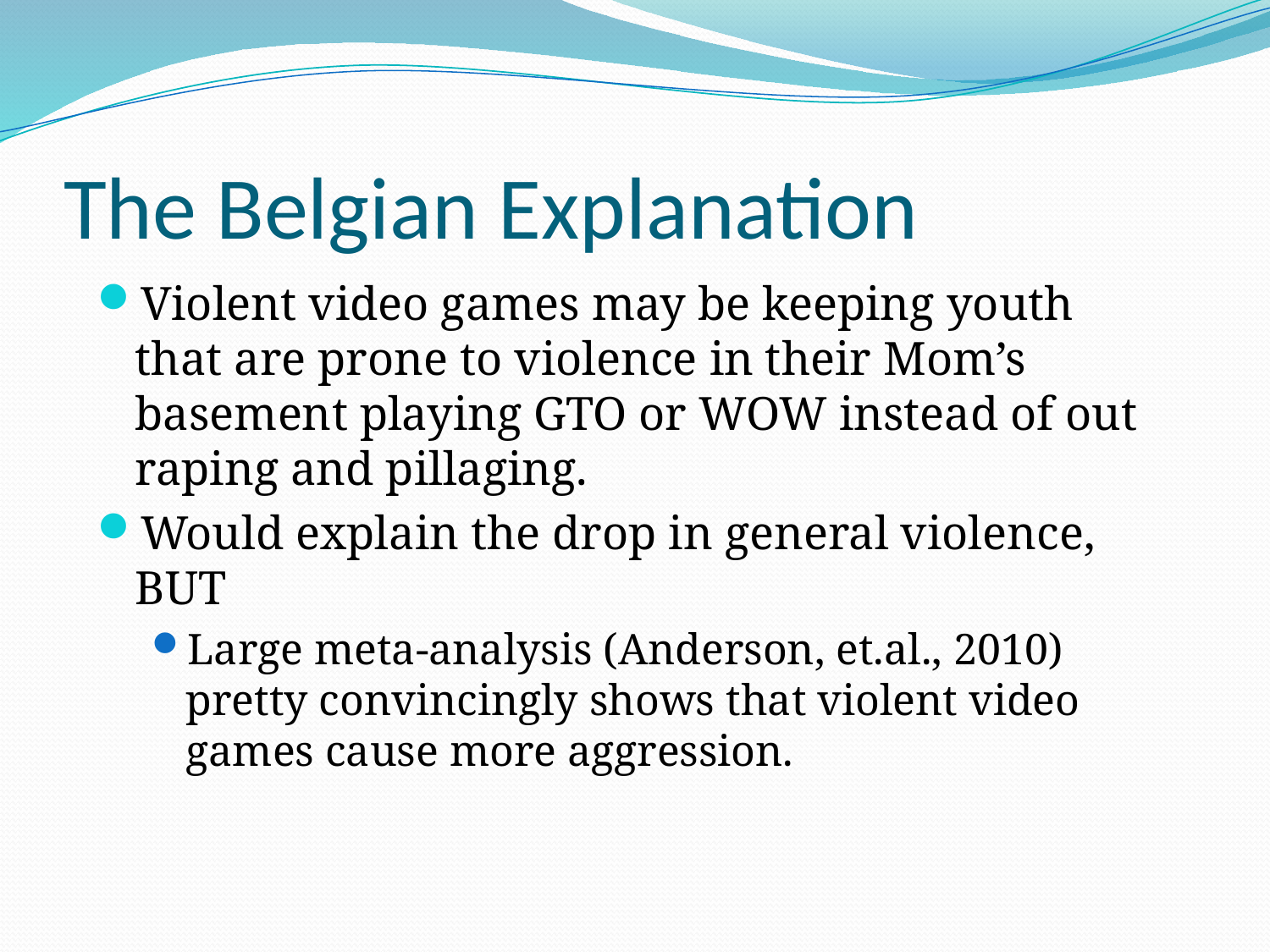

# The Belgian Explanation
Violent video games may be keeping youth that are prone to violence in their Mom’s basement playing GTO or WOW instead of out raping and pillaging.
Would explain the drop in general violence, BUT
Large meta-analysis (Anderson, et.al., 2010) pretty convincingly shows that violent video games cause more aggression.